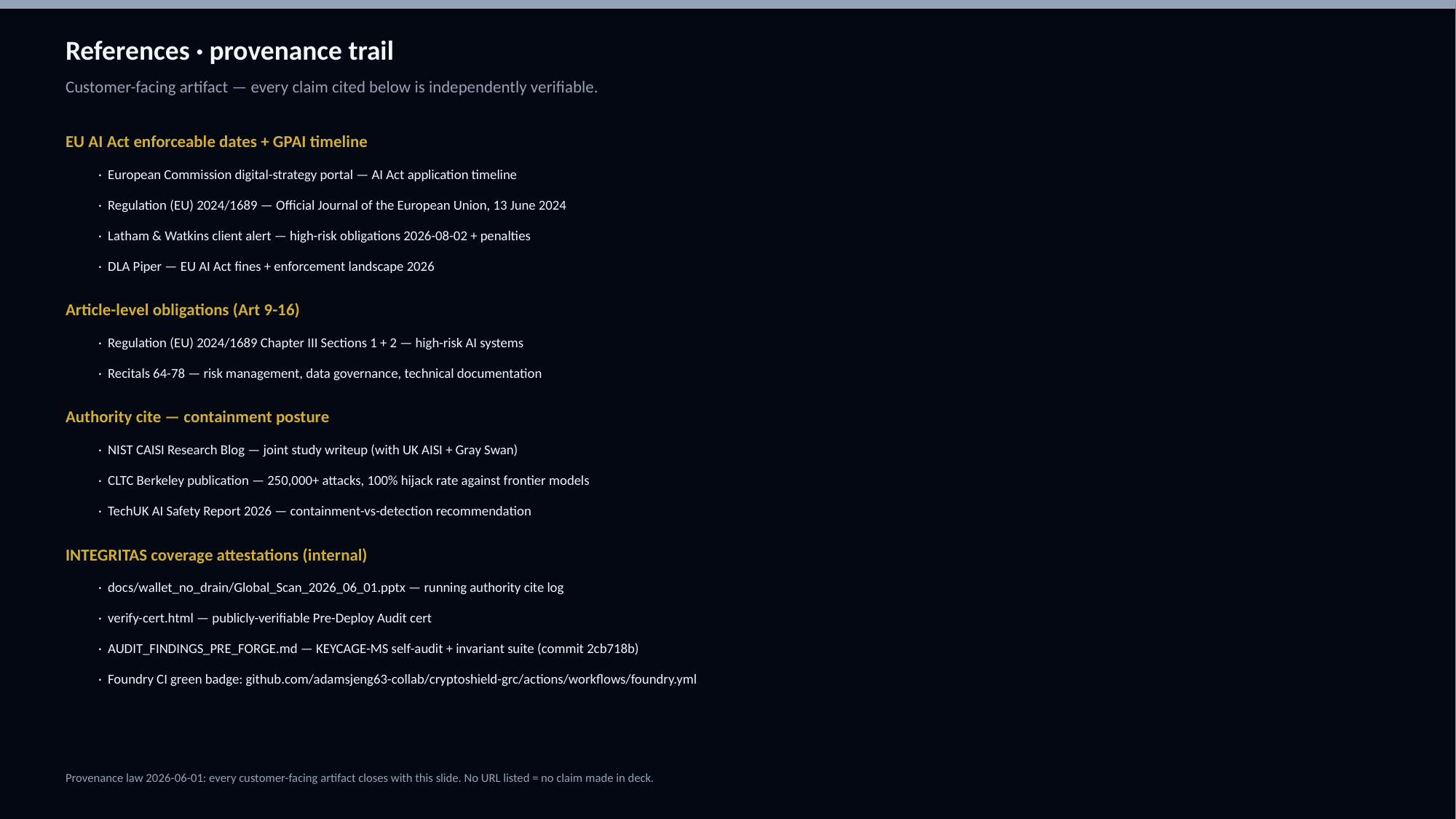

References · provenance trail
Customer-facing artifact — every claim cited below is independently verifiable.
EU AI Act enforceable dates + GPAI timeline
·  European Commission digital-strategy portal — AI Act application timeline
·  Regulation (EU) 2024/1689 — Official Journal of the European Union, 13 June 2024
·  Latham & Watkins client alert — high-risk obligations 2026-08-02 + penalties
·  DLA Piper — EU AI Act fines + enforcement landscape 2026
Article-level obligations (Art 9-16)
·  Regulation (EU) 2024/1689 Chapter III Sections 1 + 2 — high-risk AI systems
·  Recitals 64-78 — risk management, data governance, technical documentation
Authority cite — containment posture
·  NIST CAISI Research Blog — joint study writeup (with UK AISI + Gray Swan)
·  CLTC Berkeley publication — 250,000+ attacks, 100% hijack rate against frontier models
·  TechUK AI Safety Report 2026 — containment-vs-detection recommendation
INTEGRITAS coverage attestations (internal)
·  docs/wallet_no_drain/Global_Scan_2026_06_01.pptx — running authority cite log
·  verify-cert.html — publicly-verifiable Pre-Deploy Audit cert
·  AUDIT_FINDINGS_PRE_FORGE.md — KEYCAGE-MS self-audit + invariant suite (commit 2cb718b)
·  Foundry CI green badge: github.com/adamsjeng63-collab/cryptoshield-grc/actions/workflows/foundry.yml
Provenance law 2026-06-01: every customer-facing artifact closes with this slide. No URL listed = no claim made in deck.